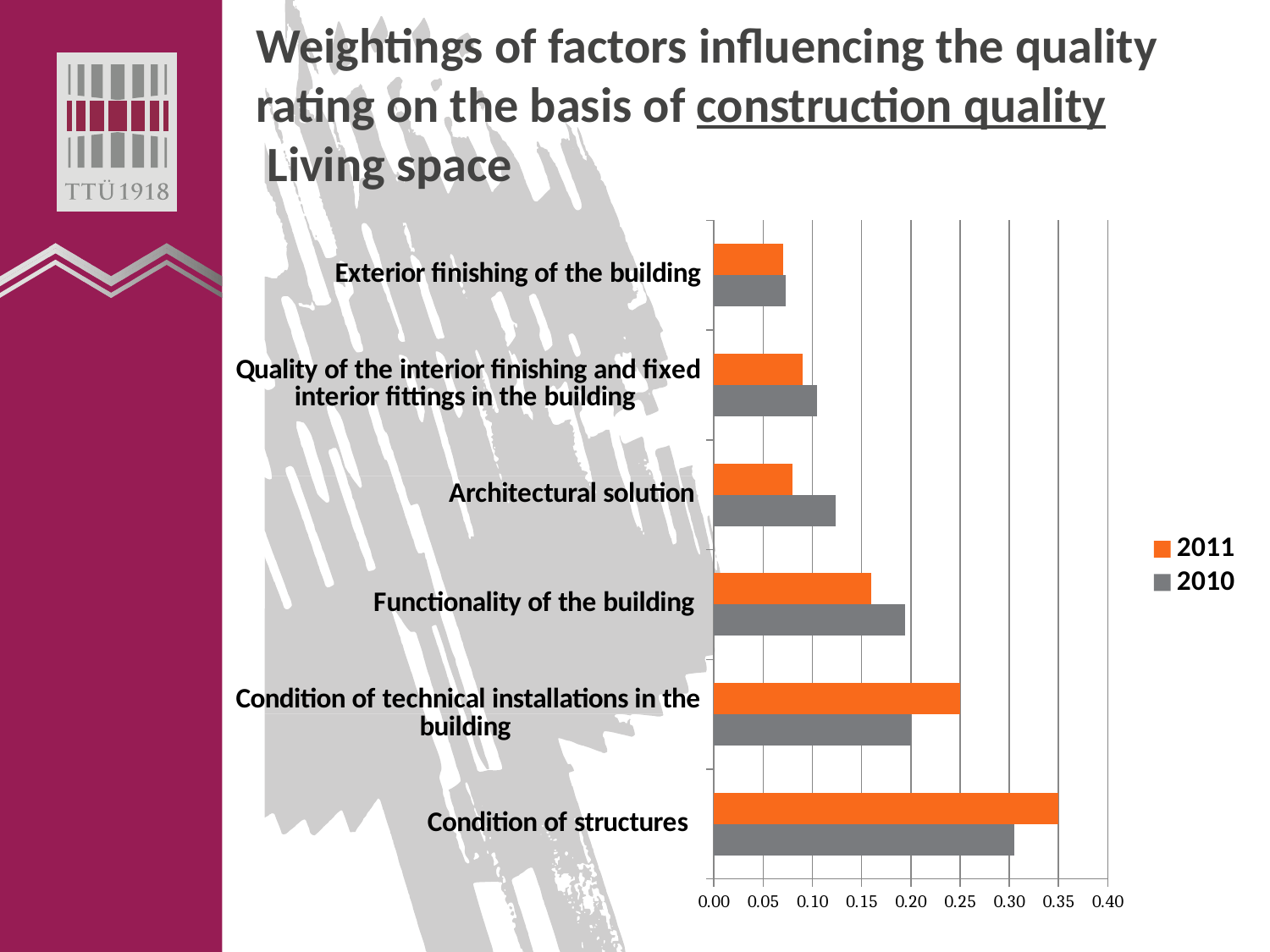

# Weightings of factors influencing the quality rating on the basis of construction quality Living space

### Chart

| Category | 2010 | 2011 |
|---|---|---|
| Condition of structures   | 0.30506901364900074 | 0.35 |
| Condition of technical installations in the building  | 0.2002585475422388 | 0.25 |
| Functionality of the building  | 0.1939644002116833 | 0.16 |
| Architectural solution  | 0.12349777358621934 | 0.08 |
| Quality of the interior finishing and fixed interior fittings in the building  | 0.10439636604136432 | 0.09 |
| Exterior finishing of the building | 0.07281389896949357 | 0.07 |